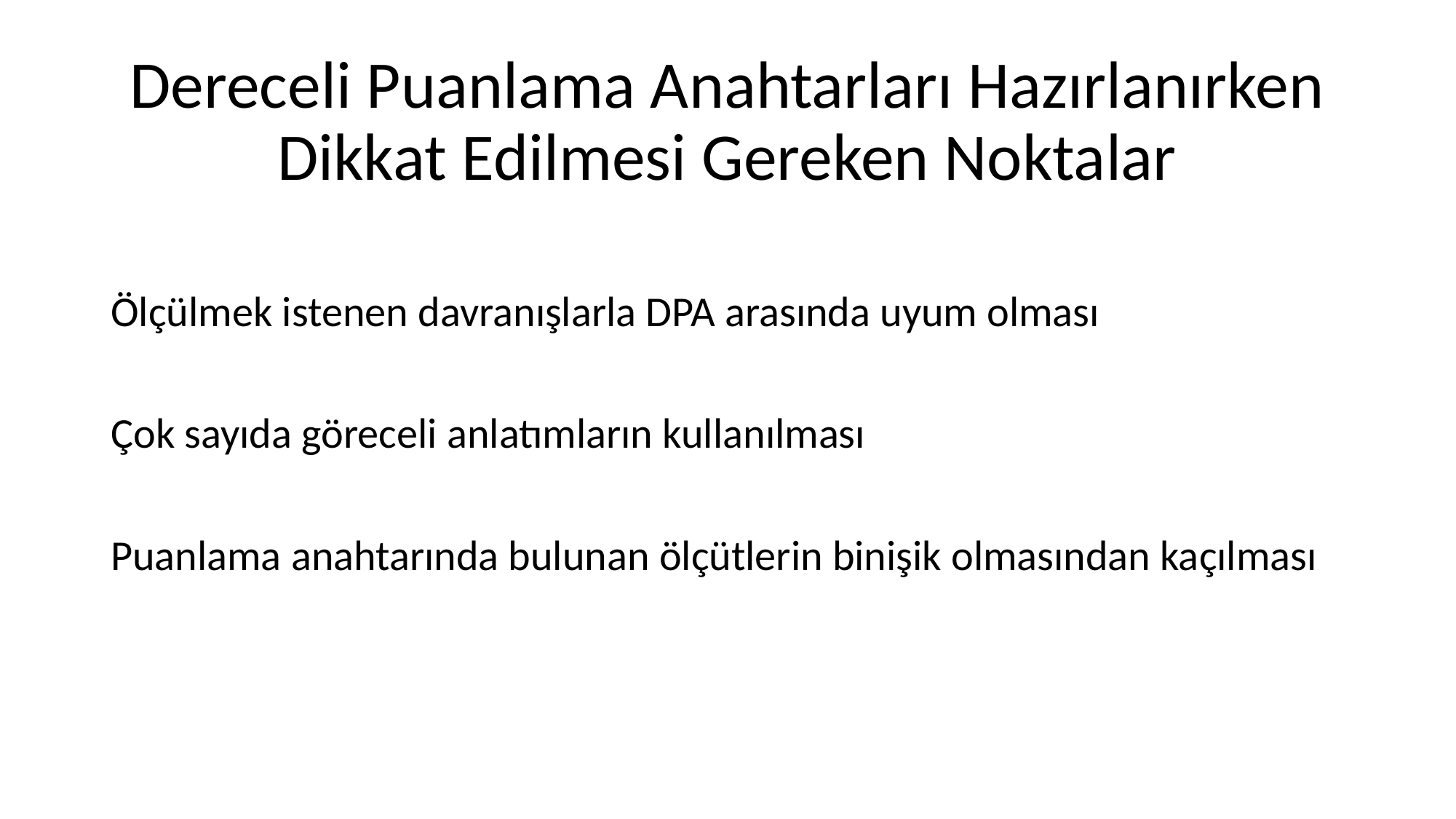

# Dereceli Puanlama Anahtarları Hazırlanırken Dikkat Edilmesi Gereken Noktalar

Ölçülmek istenen davranışlarla DPA arasında uyum olması

Çok sayıda göreceli anlatımların kullanılması

Puanlama anahtarında bulunan ölçütlerin binişik olmasından kaçılması